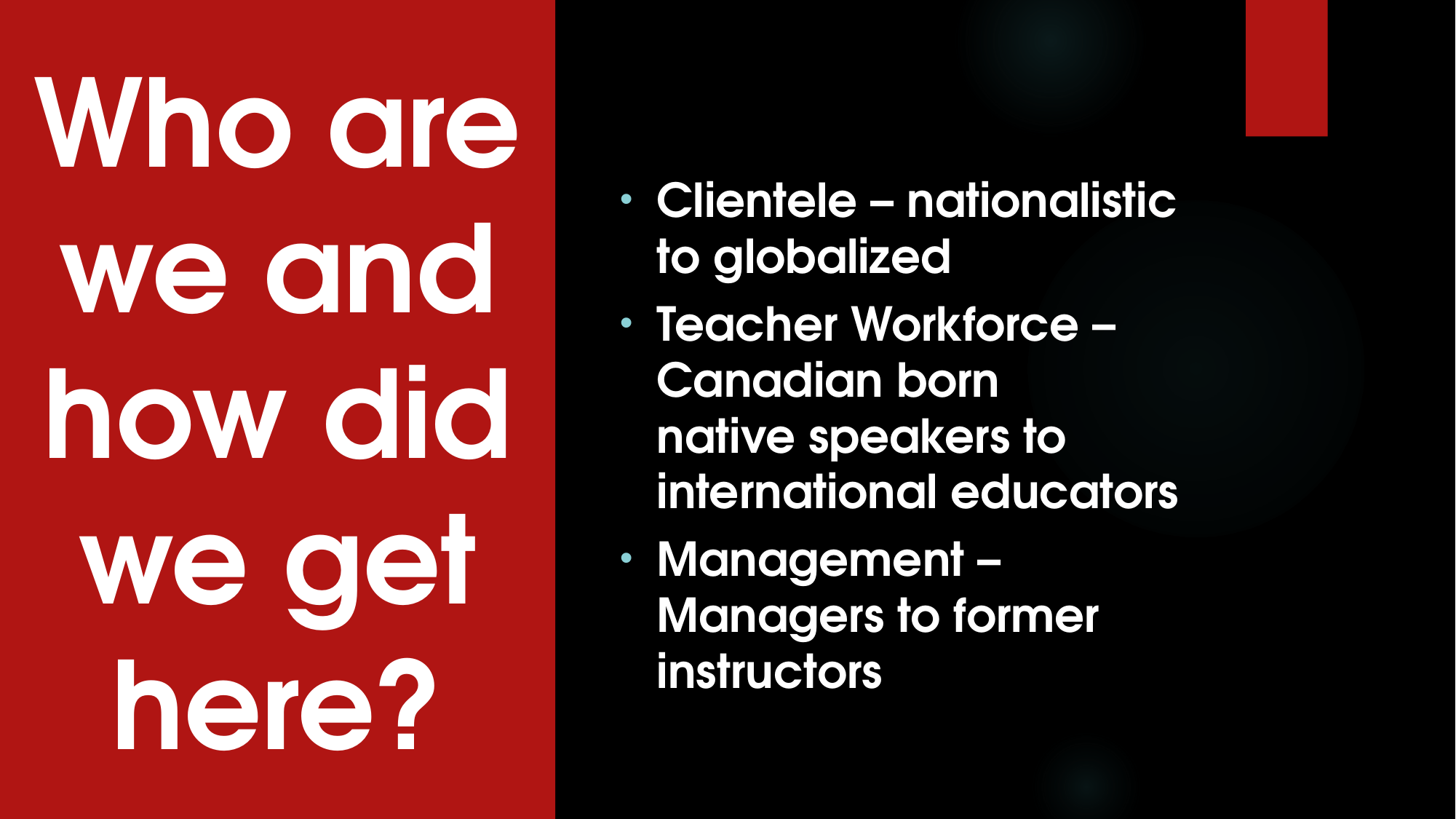

# Who are we and how did we get here?

Clientele – nationalistic to globalized
Teacher Workforce – Canadian born native speakers to international educators
Management – Managers to former instructors